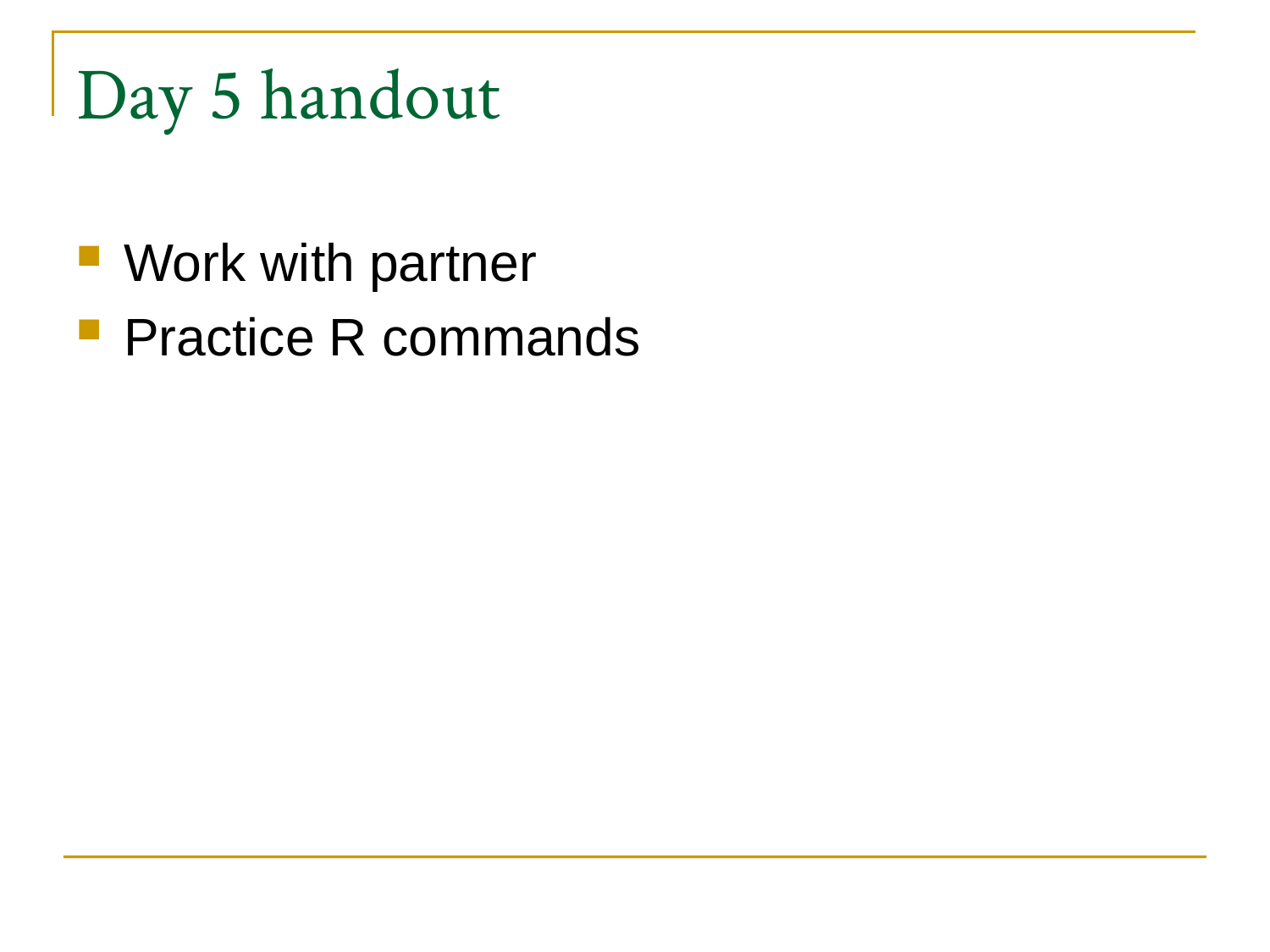

# Day 5 handout
Work with partner
Practice R commands